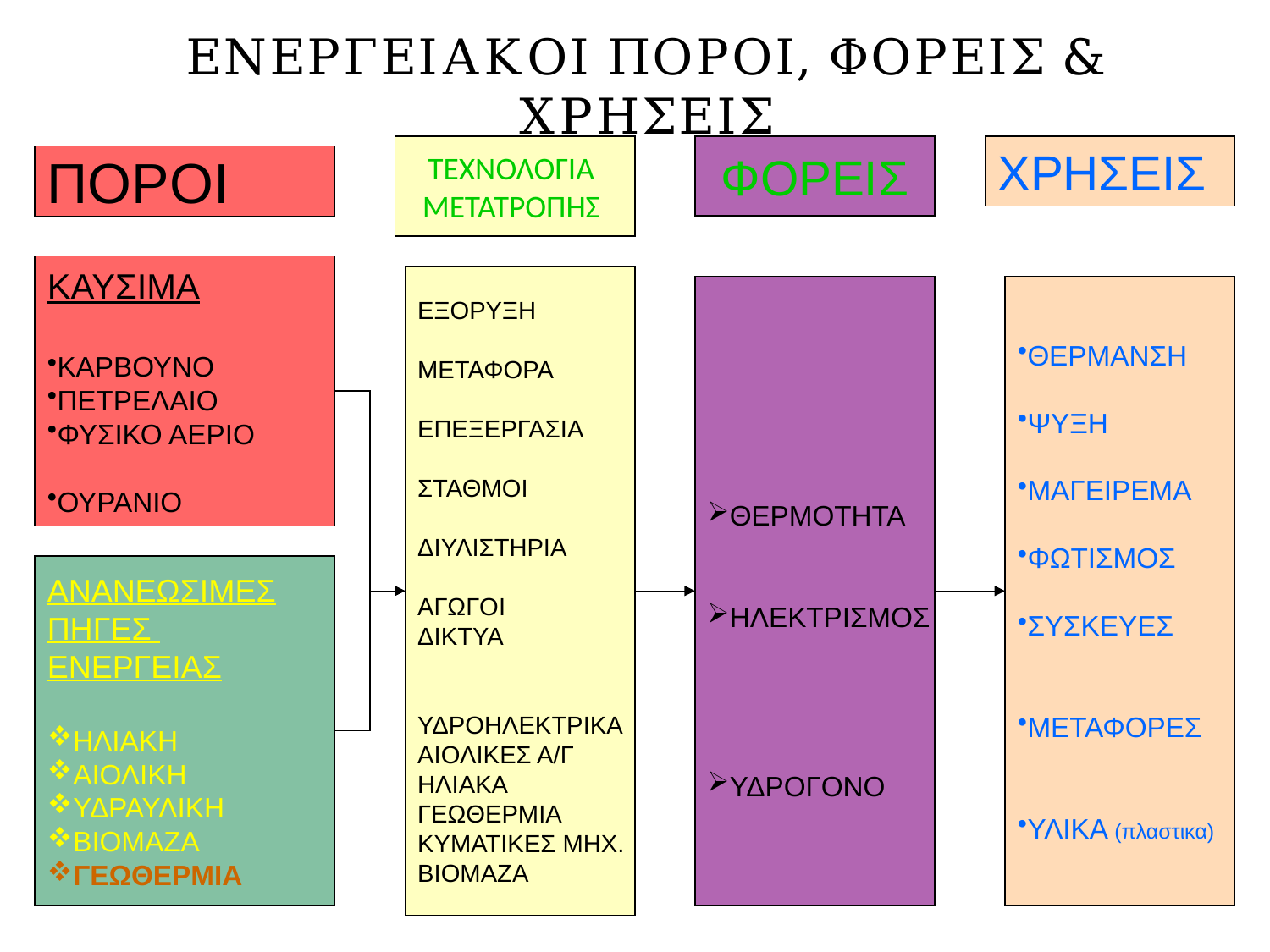

# ΕΝΕΡΓΕΙΑΚΟΙ ΠΟΡΟΙ, ΦΟΡΕΙΣ & ΧΡΗΣΕΙΣ
ΤΕΧΝΟΛΟΓΙΑ
ΜΕΤΑΤΡΟΠΗΣ
ΦΟΡΕΙΣ
ΧΡΗΣΕΙΣ
ΠΟΡΟΙ
ΚΑΥΣΙΜΑ

ΚΑΡΒΟΥΝΟ
ΠΕΤΡΕΛΑΙΟ
ΦΥΣΙΚΟ ΑΕΡΙΟ

ΟΥΡΑΝΙΟ
ΕΞΟΡΥΞΗ

ΜΕΤΑΦΟΡΑ

ΕΠΕΞΕΡΓΑΣΙΑ

ΣΤΑΘΜΟΙ

ΔΙΥΛΙΣΤΗΡΙΑ

ΑΓΩΓΟΙ
ΔΙΚΤΥΑ

ΥΔΡΟΗΛΕΚΤΡΙΚΑ
ΑΙΟΛΙΚΕΣ Α/Γ
ΗΛΙΑΚΑ
ΓΕΩΘΕΡΜΙΑ
ΚΥΜΑΤΙΚΕΣ ΜΗΧ.
ΒΙΟΜΑΖΑ

ΘΕΡΜΟΤΗΤΑ

ΗΛΕΚΤΡΙΣΜΟΣ

ΥΔΡΟΓΟΝΟ
ΘΕΡΜΑΝΣΗ

ΨΥΞΗ

ΜΑΓΕΙΡΕΜΑ

ΦΩΤΙΣΜΟΣ

ΣΥΣΚΕΥΕΣ

ΜΕΤΑΦΟΡΕΣ

ΥΛΙΚΑ (πλαστικα)
ΑΝΑΝΕΩΣΙΜΕΣ
ΠΗΓΕΣ
ΕΝΕΡΓΕΙΑΣ

ΗΛΙΑΚΗ
ΑΙΟΛΙΚΗ
ΥΔΡΑΥΛΙΚΗ
ΒΙΟΜΑΖΑ
ΓΕΩΘΕΡΜΙΑ